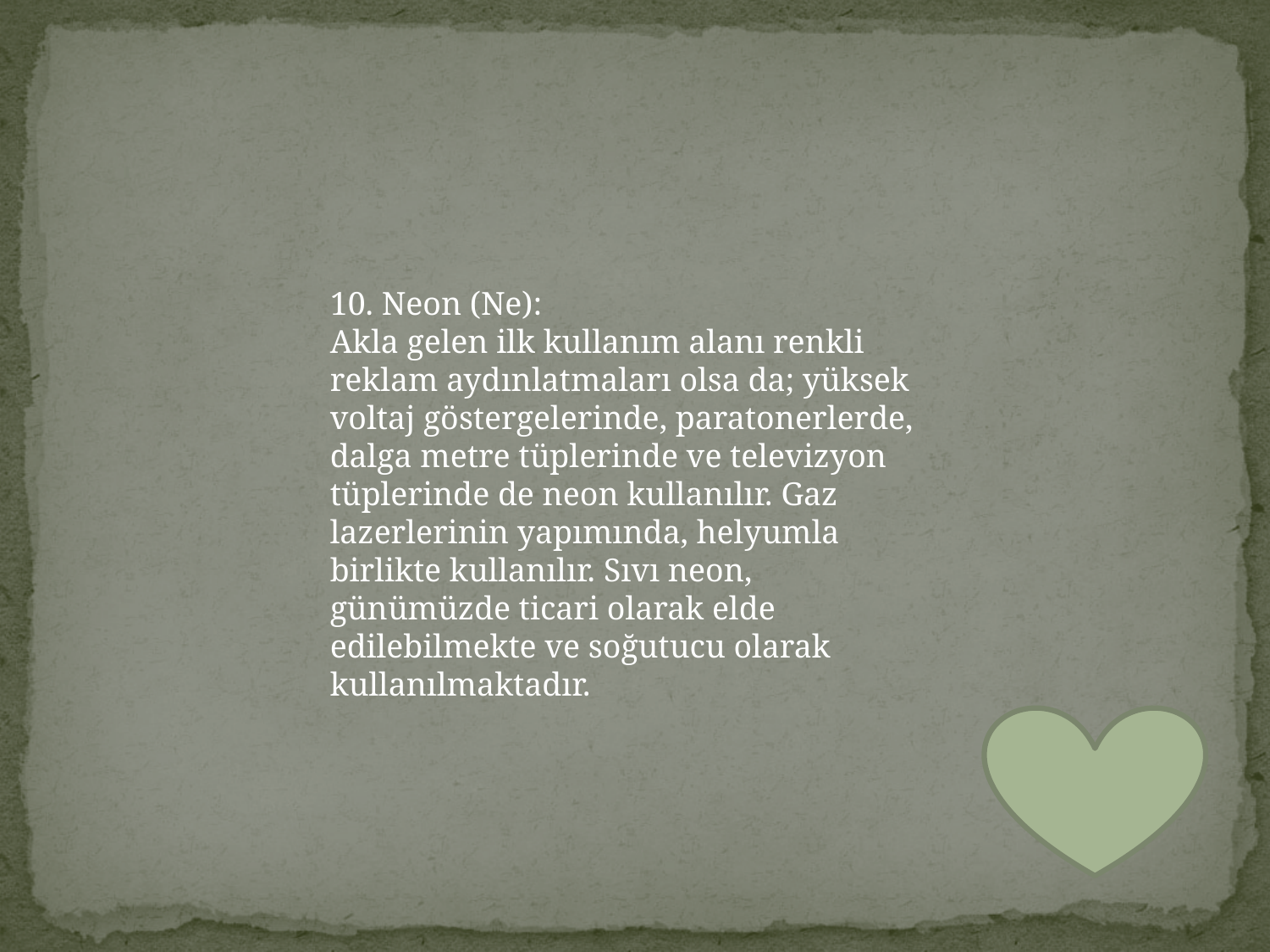

#
10. Neon (Ne):
Akla gelen ilk kullanım alanı renkli reklam aydınlatmaları olsa da; yüksek voltaj göstergelerinde, paratonerlerde, dalga metre tüplerinde ve televizyon tüplerinde de neon kullanılır. Gaz lazerlerinin yapımında, helyumla birlikte kullanılır. Sıvı neon, günümüzde ticari olarak elde edilebilmekte ve soğutucu olarak kullanılmaktadır.